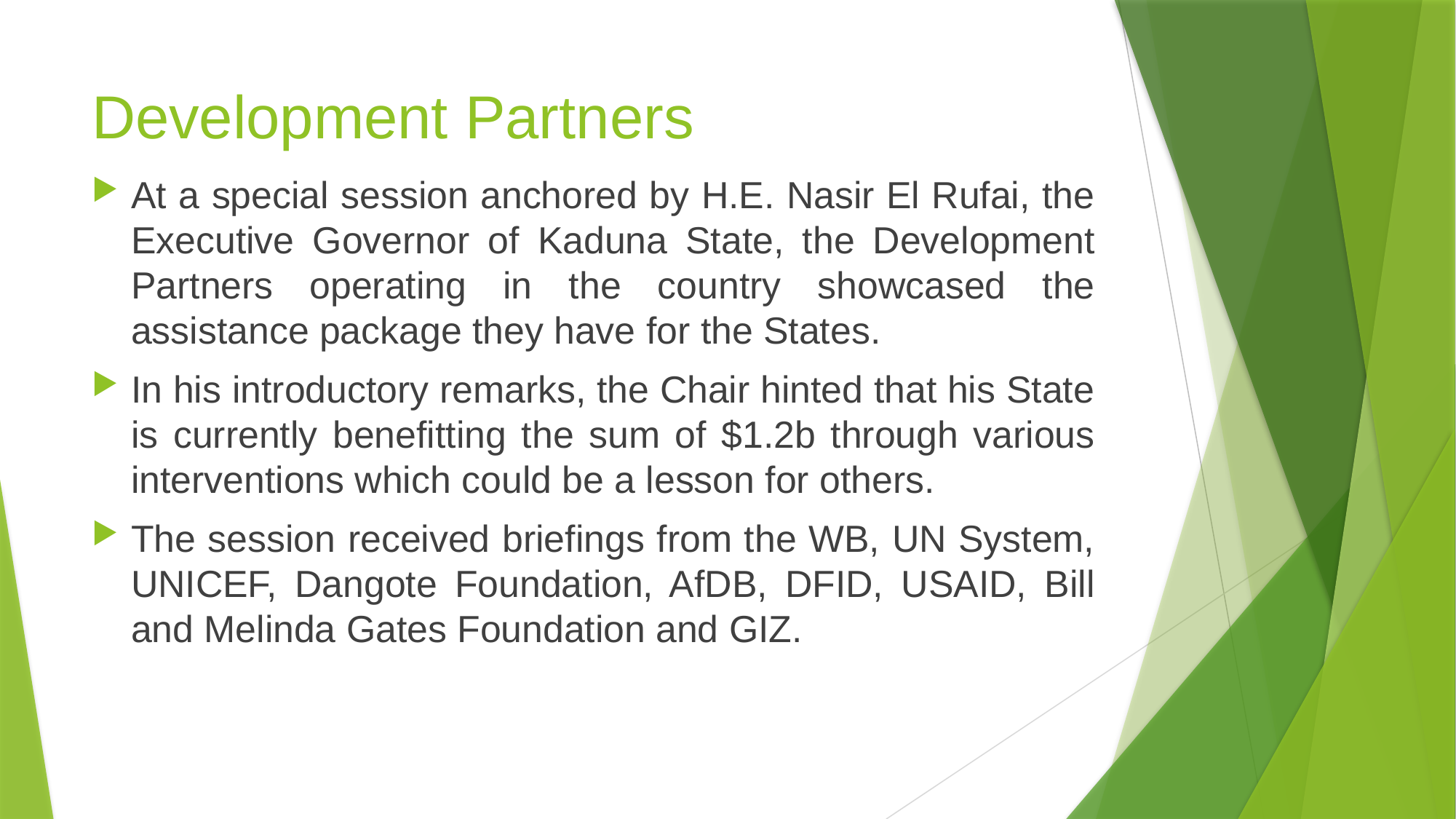

# Development Partners
At a special session anchored by H.E. Nasir El Rufai, the Executive Governor of Kaduna State, the Development Partners operating in the country showcased the assistance package they have for the States.
In his introductory remarks, the Chair hinted that his State is currently benefitting the sum of $1.2b through various interventions which could be a lesson for others.
The session received briefings from the WB, UN System, UNICEF, Dangote Foundation, AfDB, DFID, USAID, Bill and Melinda Gates Foundation and GIZ.